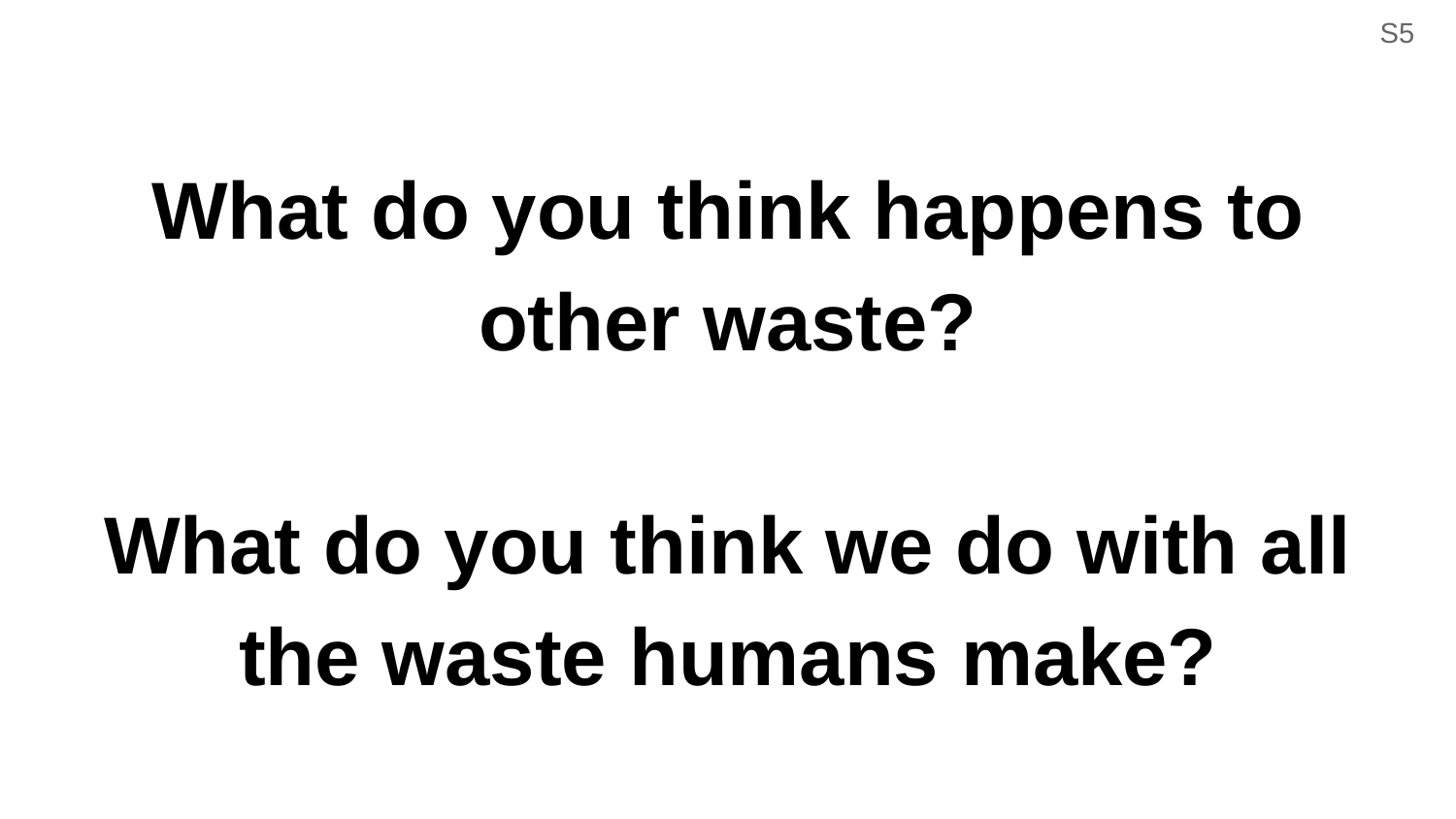

S5
# What do you think happens to other waste? What do you think we do with all the waste humans make?